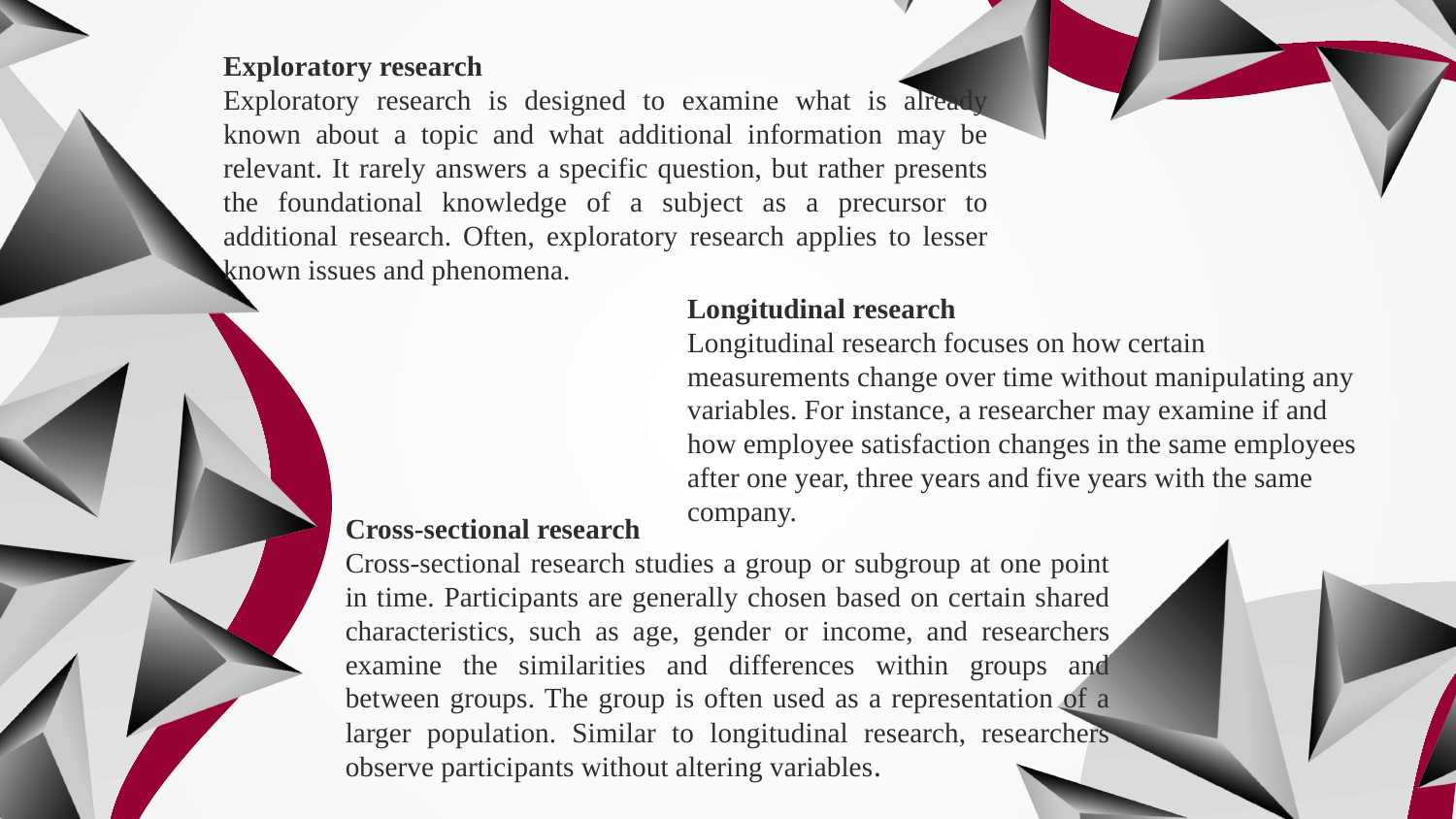

Exploratory research
Exploratory research is designed to examine what is already known about a topic and what additional information may be relevant. It rarely answers a specific question, but rather presents the foundational knowledge of a subject as a precursor to additional research. Often, exploratory research applies to lesser known issues and phenomena.
Longitudinal research
Longitudinal research focuses on how certain measurements change over time without manipulating any variables. For instance, a researcher may examine if and how employee satisfaction changes in the same employees after one year, three years and five years with the same company.
Cross-sectional research
Cross-sectional research studies a group or subgroup at one point in time. Participants are generally chosen based on certain shared characteristics, such as age, gender or income, and researchers examine the similarities and differences within groups and between groups. The group is often used as a representation of a larger population. Similar to longitudinal research, researchers observe participants without altering variables.